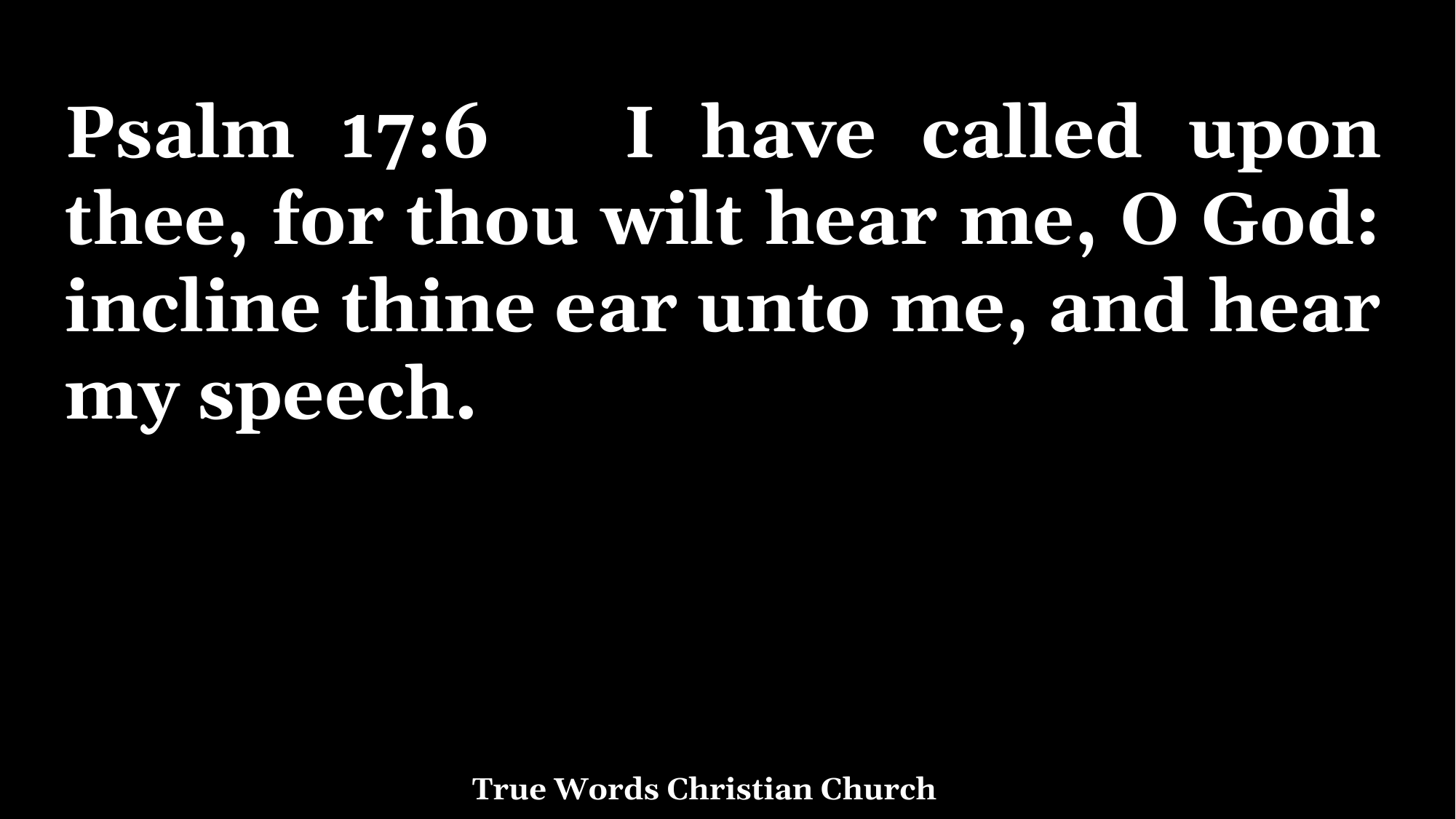

Psalm 17:6   I have called upon thee, for thou wilt hear me, O God: incline thine ear unto me, and hear my speech.
True Words Christian Church